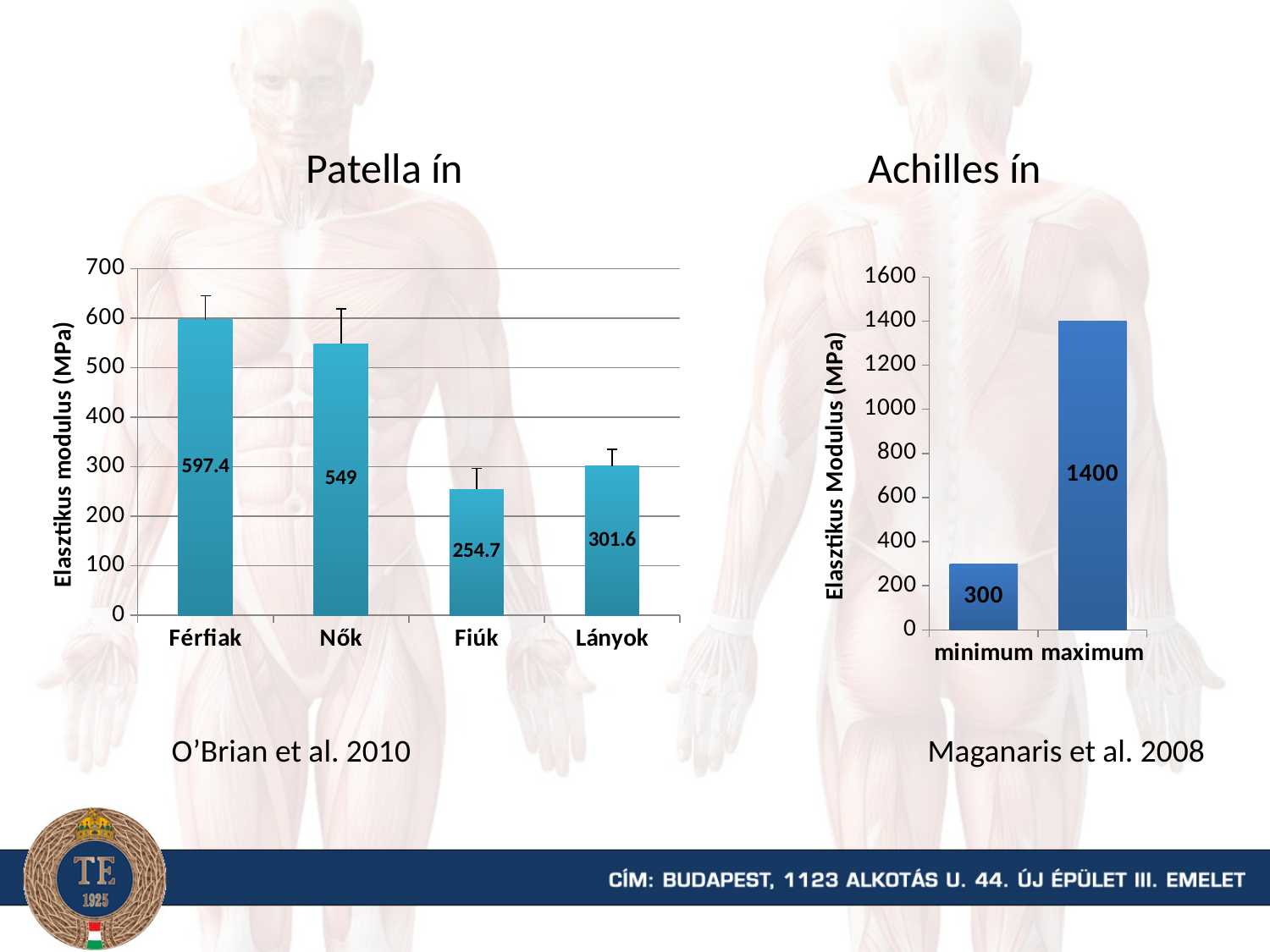

Patella ín
Achilles ín

### Chart

| Category |  |
|---|---|
| Férfiak | 597.4 |
| Nők | 549.0 |
| Fiúk | 254.7 |
| Lányok | 301.6 |

### Chart

| Category |  |
|---|---|
| minimum | 300.0 |
| maximum | 1400.0 |
O’Brian et al. 2010
Maganaris et al. 2008